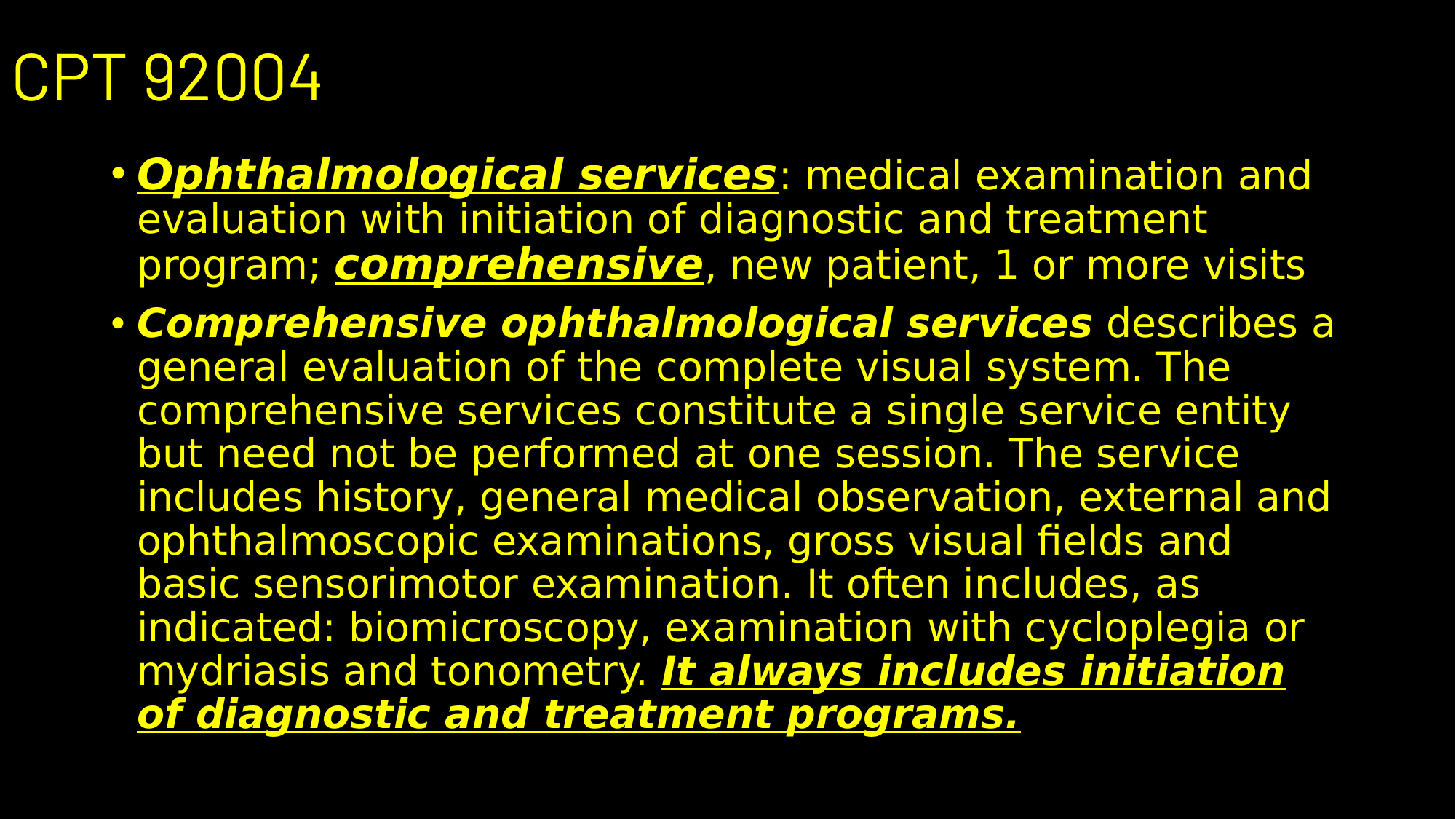

# CPT 92004
Ophthalmological services: medical examination and evaluation with initiation of diagnostic and treatment program; comprehensive, new patient, 1 or more visits
Comprehensive ophthalmological services describes a general evaluation of the complete visual system. The comprehensive services constitute a single service entity but need not be performed at one session. The service includes history, general medical observation, external and ophthalmoscopic examinations, gross visual fields and basic sensorimotor examination. It often includes, as indicated: biomicroscopy, examination with cycloplegia or mydriasis and tonometry. It always includes initiation of diagnostic and treatment programs.